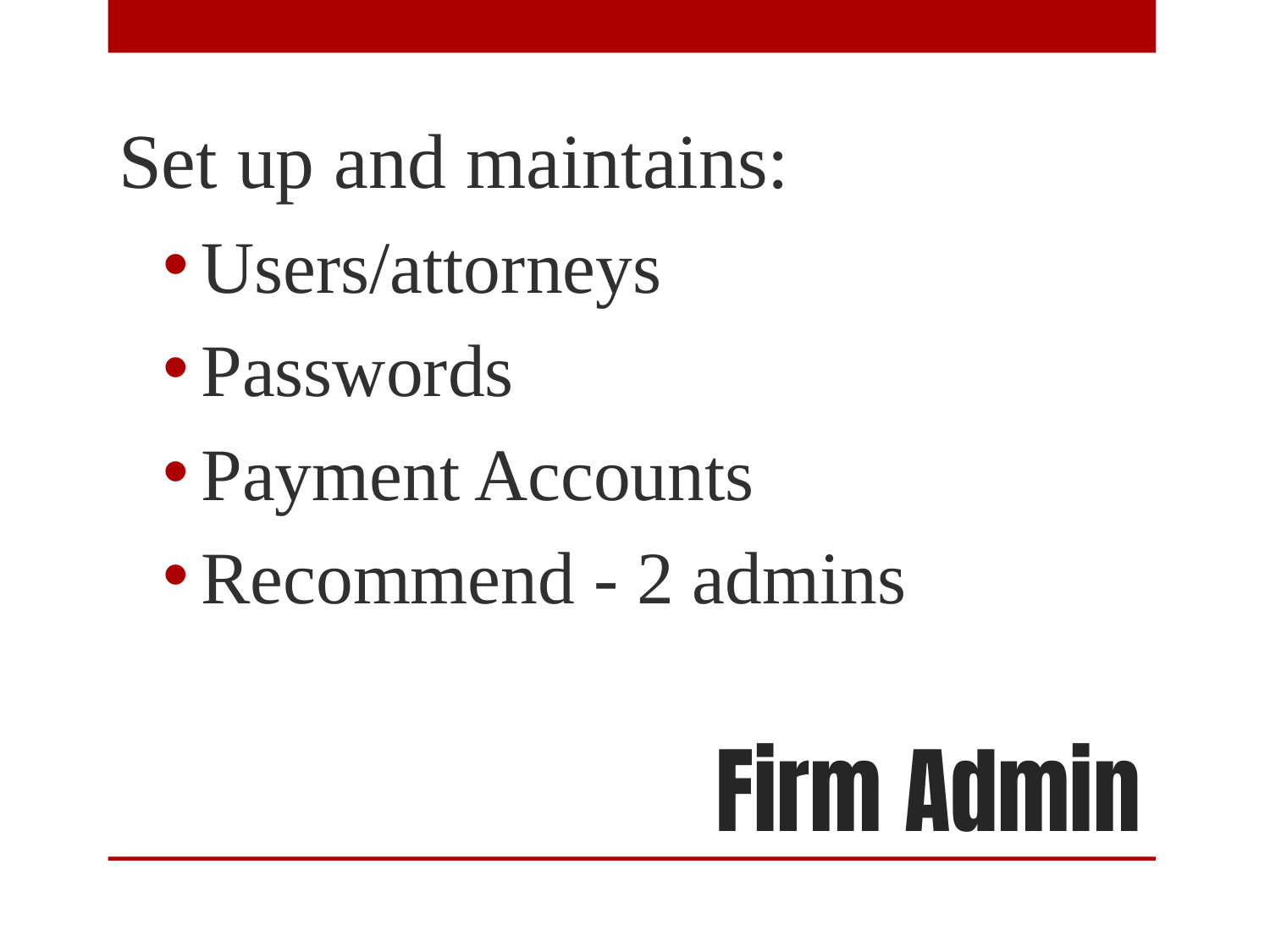

Set up and maintains:
Users/attorneys
Passwords
Payment Accounts
Recommend - 2 admins
# Firm Admin